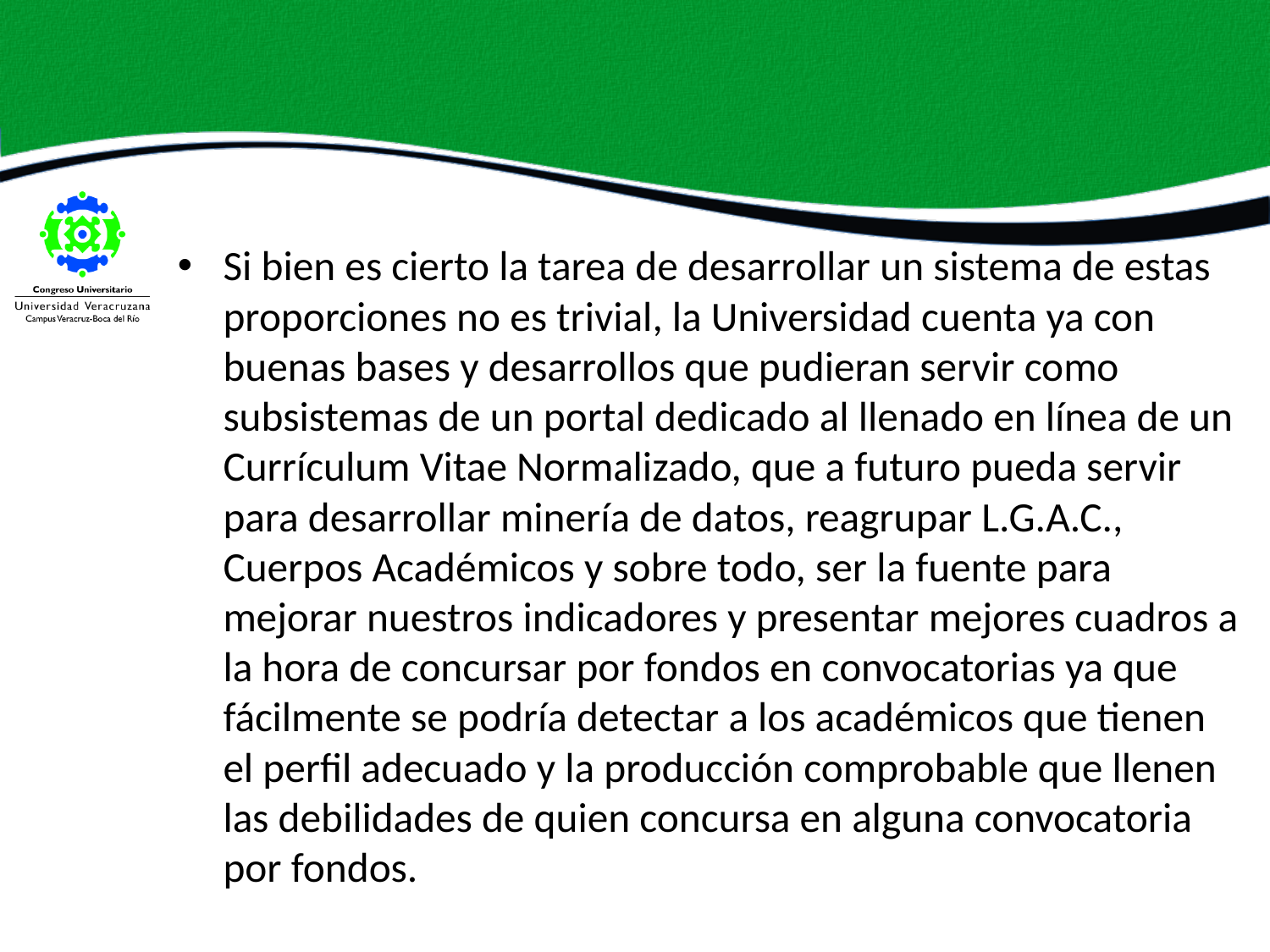

#
Si bien es cierto la tarea de desarrollar un sistema de estas proporciones no es trivial, la Universidad cuenta ya con buenas bases y desarrollos que pudieran servir como subsistemas de un portal dedicado al llenado en línea de un Currículum Vitae Normalizado, que a futuro pueda servir para desarrollar minería de datos, reagrupar L.G.A.C., Cuerpos Académicos y sobre todo, ser la fuente para mejorar nuestros indicadores y presentar mejores cuadros a la hora de concursar por fondos en convocatorias ya que fácilmente se podría detectar a los académicos que tienen el perfil adecuado y la producción comprobable que llenen las debilidades de quien concursa en alguna convocatoria por fondos.